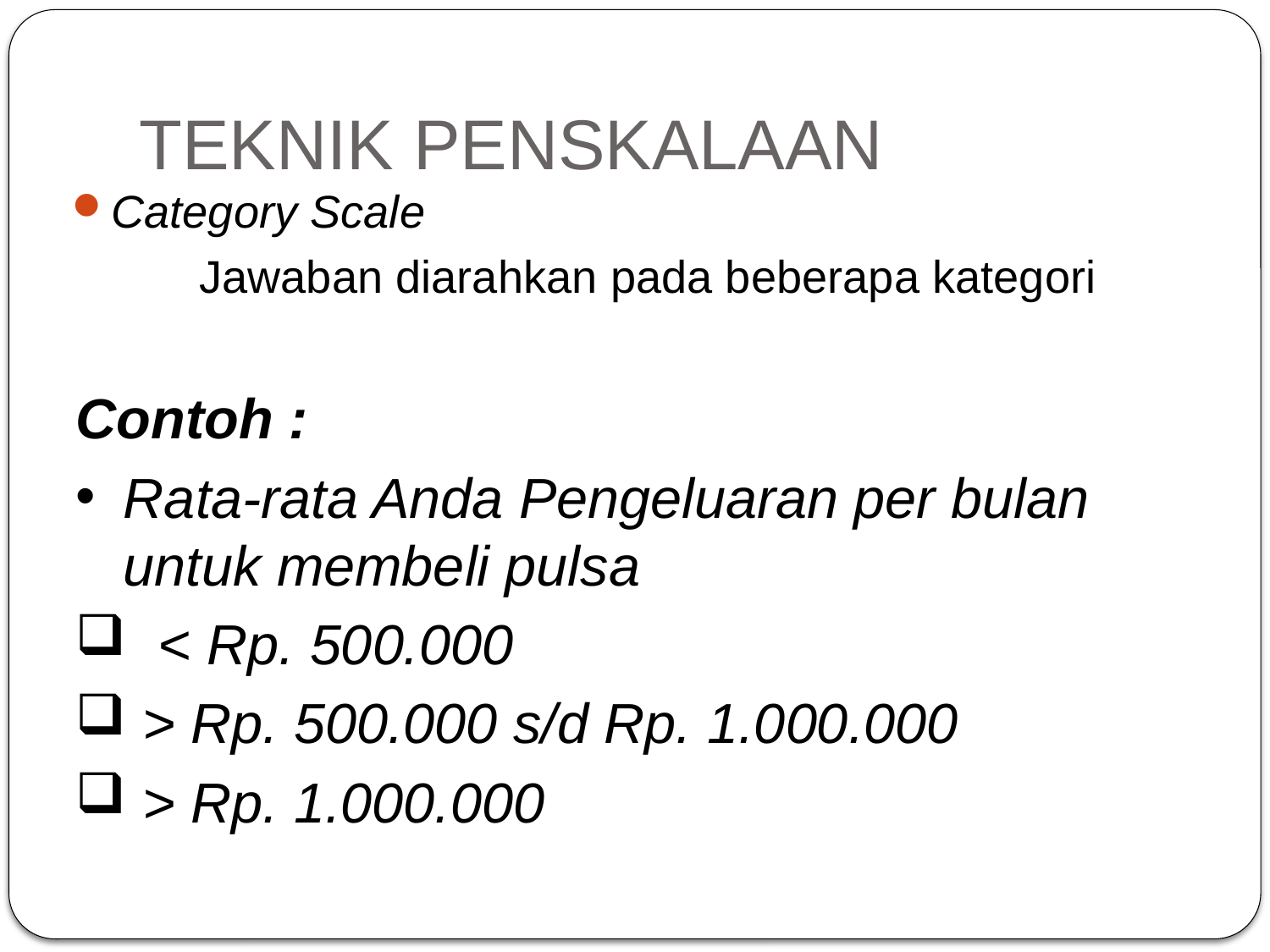

# TEKNIK PENSKALAAN
Category Scale
	Jawaban diarahkan pada beberapa kategori
Contoh :
Rata-rata Anda Pengeluaran per bulan untuk membeli pulsa
  < Rp. 500.000
 > Rp. 500.000 s/d Rp. 1.000.000
 > Rp. 1.000.000